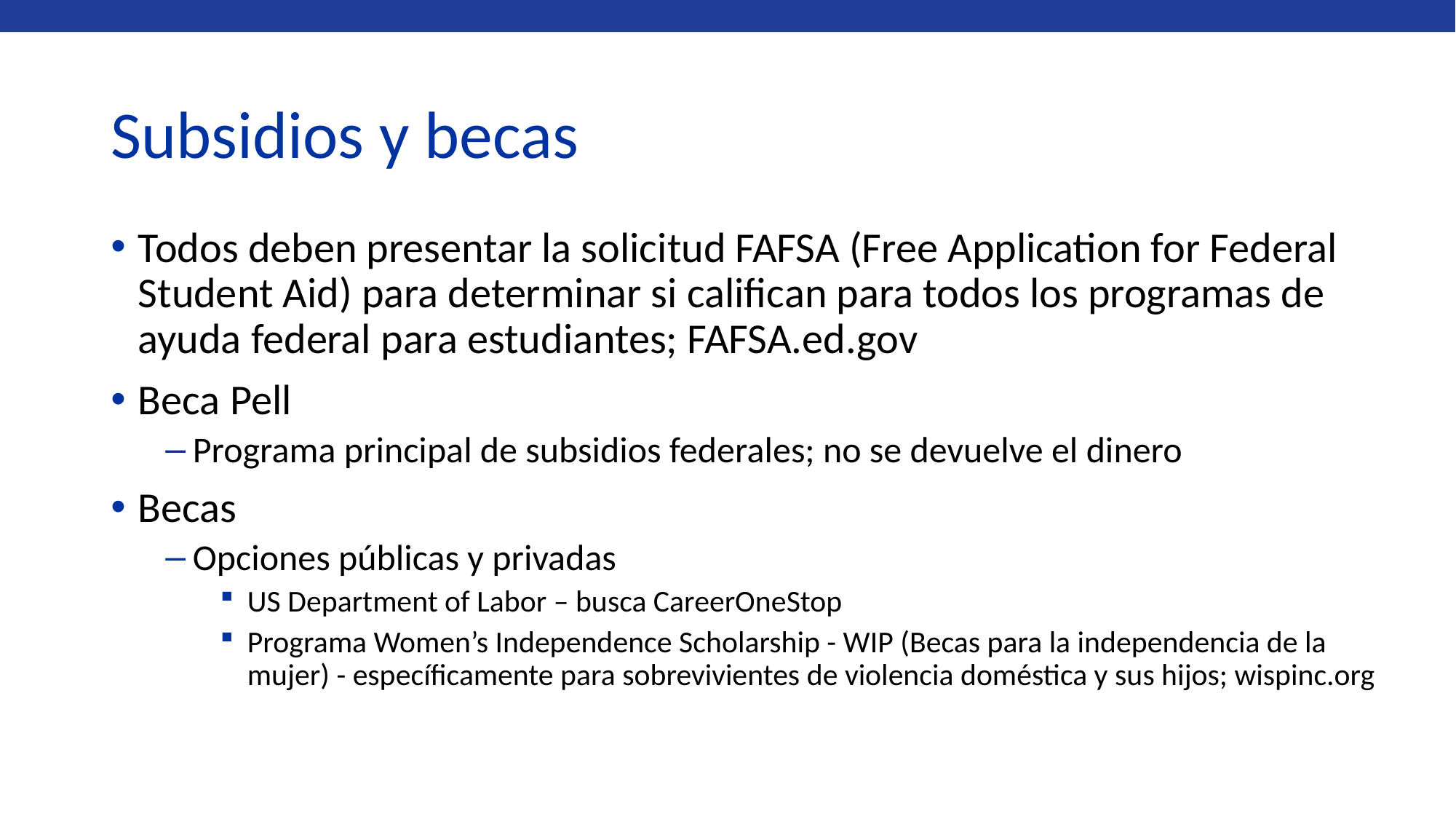

# Subsidios y becas
Todos deben presentar la solicitud FAFSA (Free Application for Federal Student Aid) para determinar si califican para todos los programas de ayuda federal para estudiantes; FAFSA.ed.gov
Beca Pell
Programa principal de subsidios federales; no se devuelve el dinero
Becas
Opciones públicas y privadas
US Department of Labor – busca CareerOneStop
Programa Women’s Independence Scholarship - WIP (Becas para la independencia de la mujer) - específicamente para sobrevivientes de violencia doméstica y sus hijos; wispinc.org